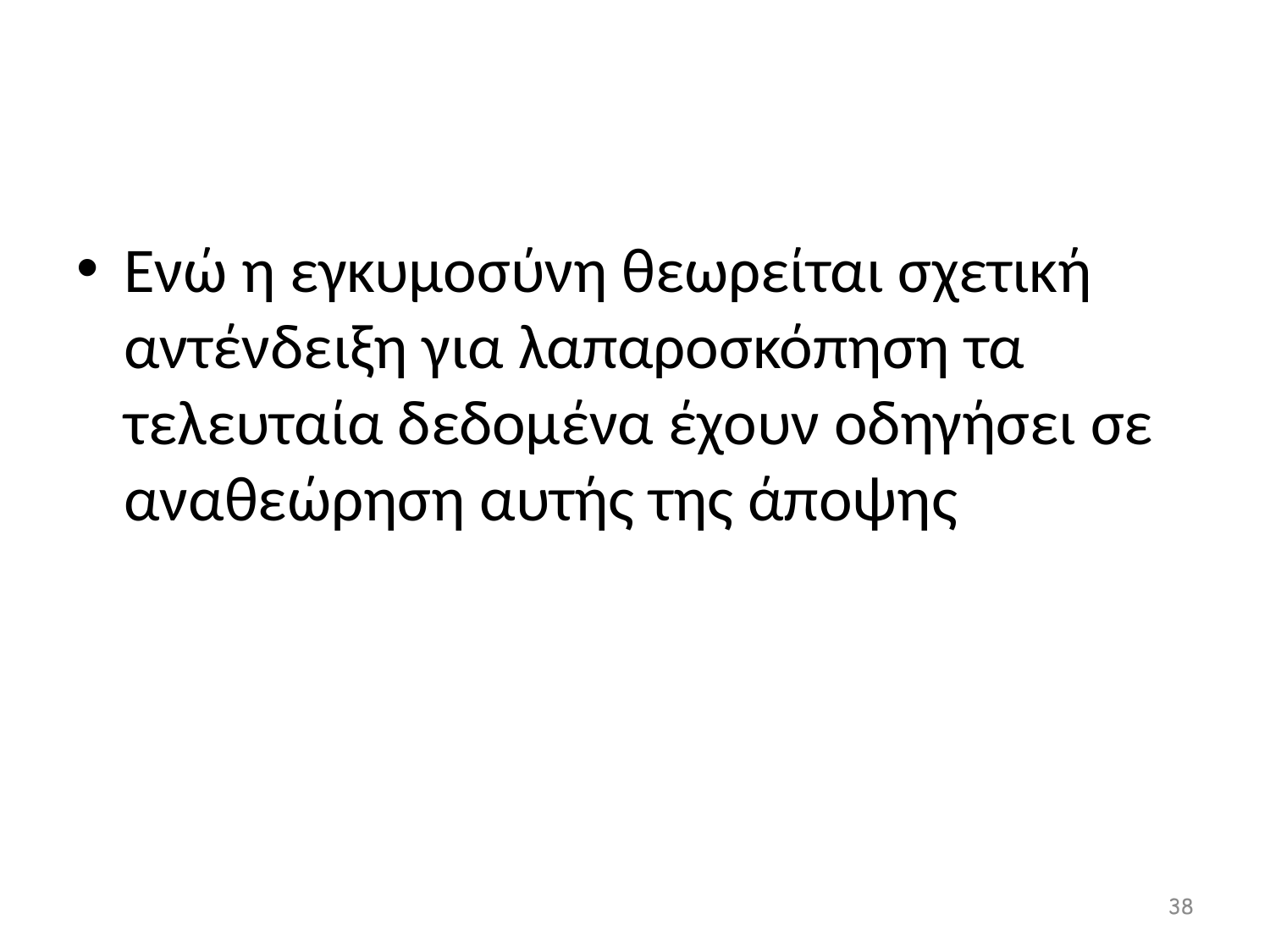

#
Ενώ η εγκυμοσύνη θεωρείται σχετική αντένδειξη για λαπαροσκόπηση τα τελευταία δεδομένα έχουν οδηγήσει σε αναθεώρηση αυτής της άποψης
38